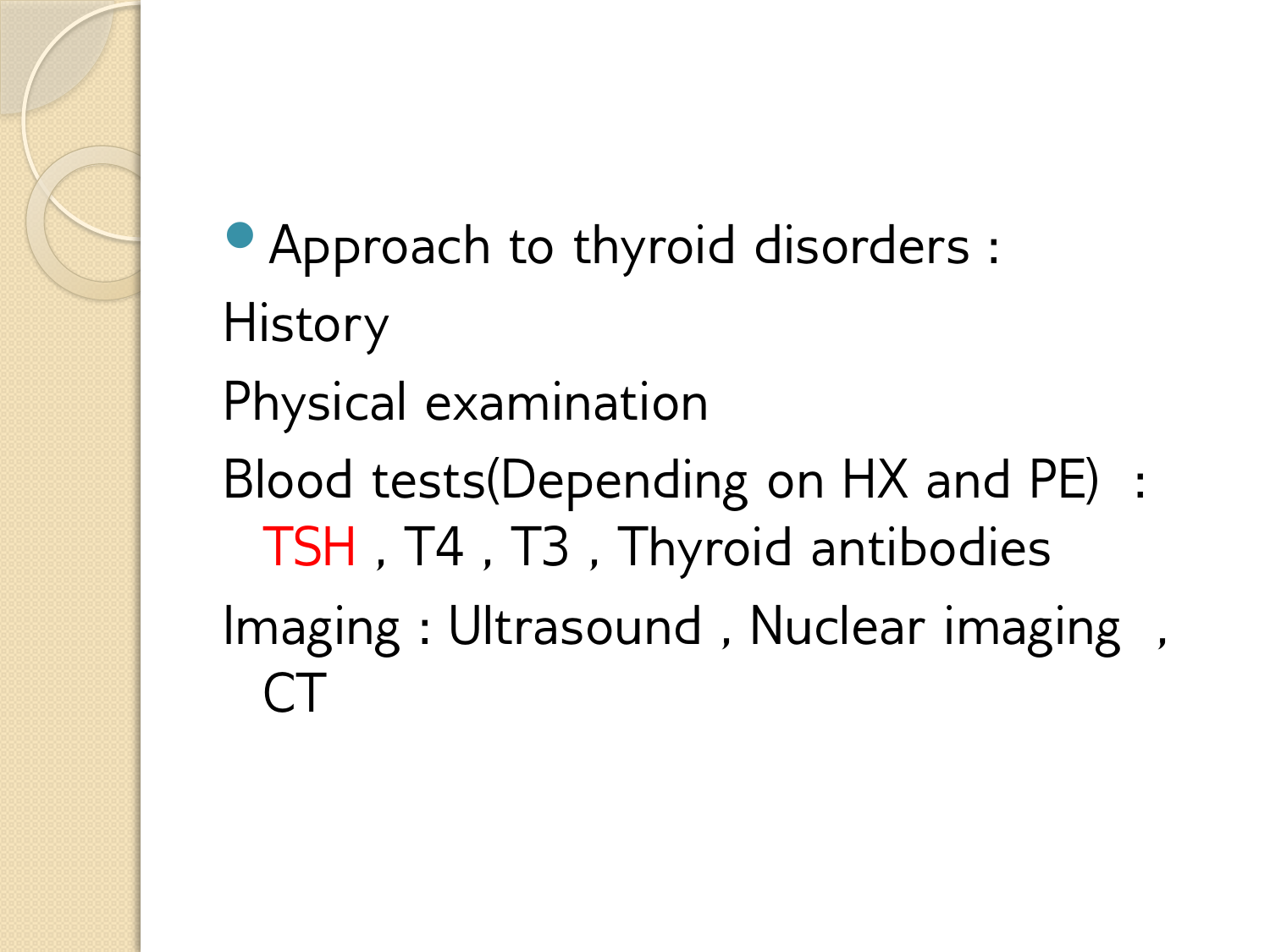

#
Approach to thyroid disorders :
History
Physical examination
Blood tests(Depending on HX and PE)  : TSH , T4 , T3 , Thyroid antibodies
Imaging : Ultrasound , Nuclear imaging  , CT